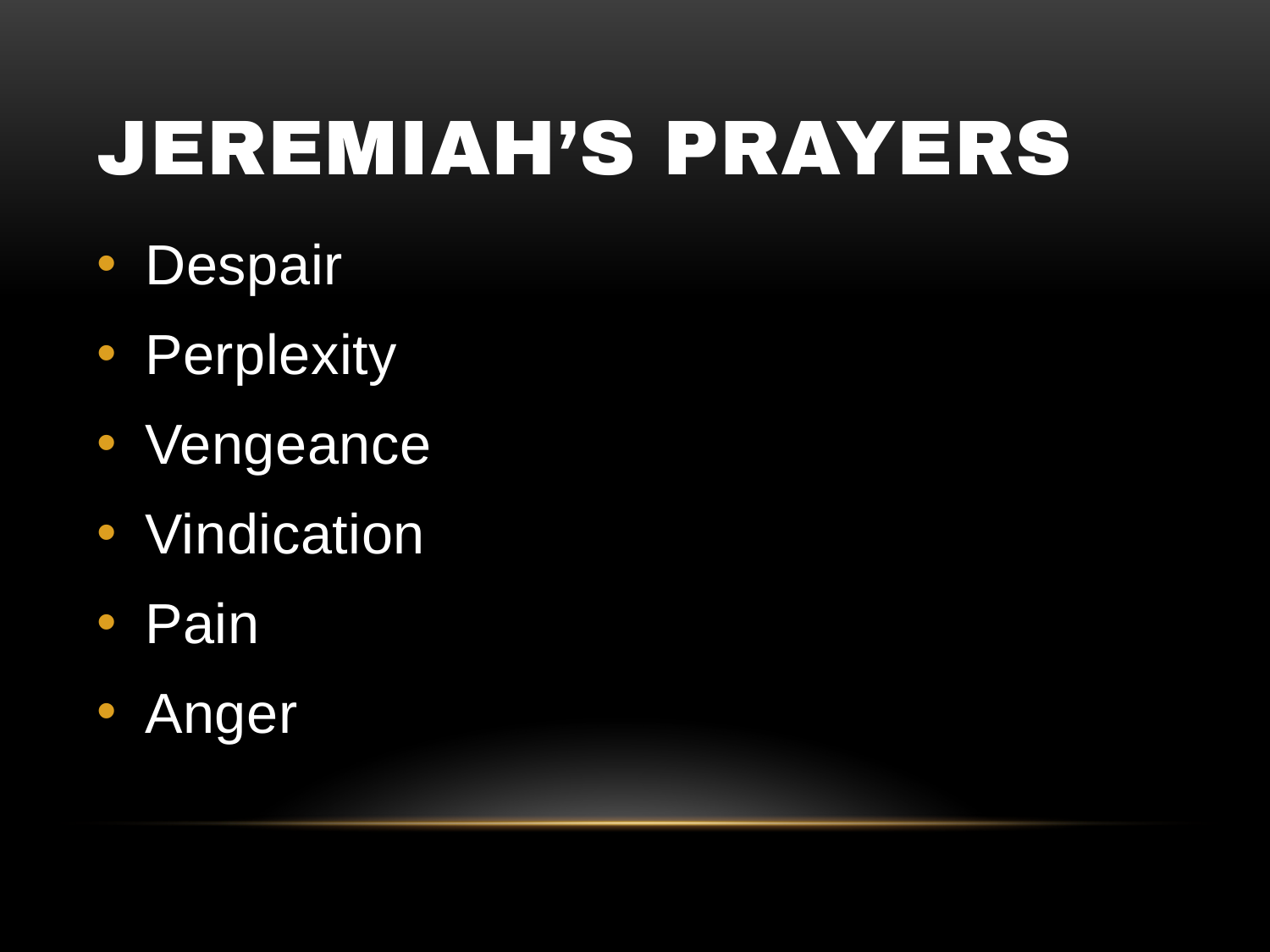

# Jeremiah’s prayers
Despair
Perplexity
Vengeance
Vindication
Pain
Anger